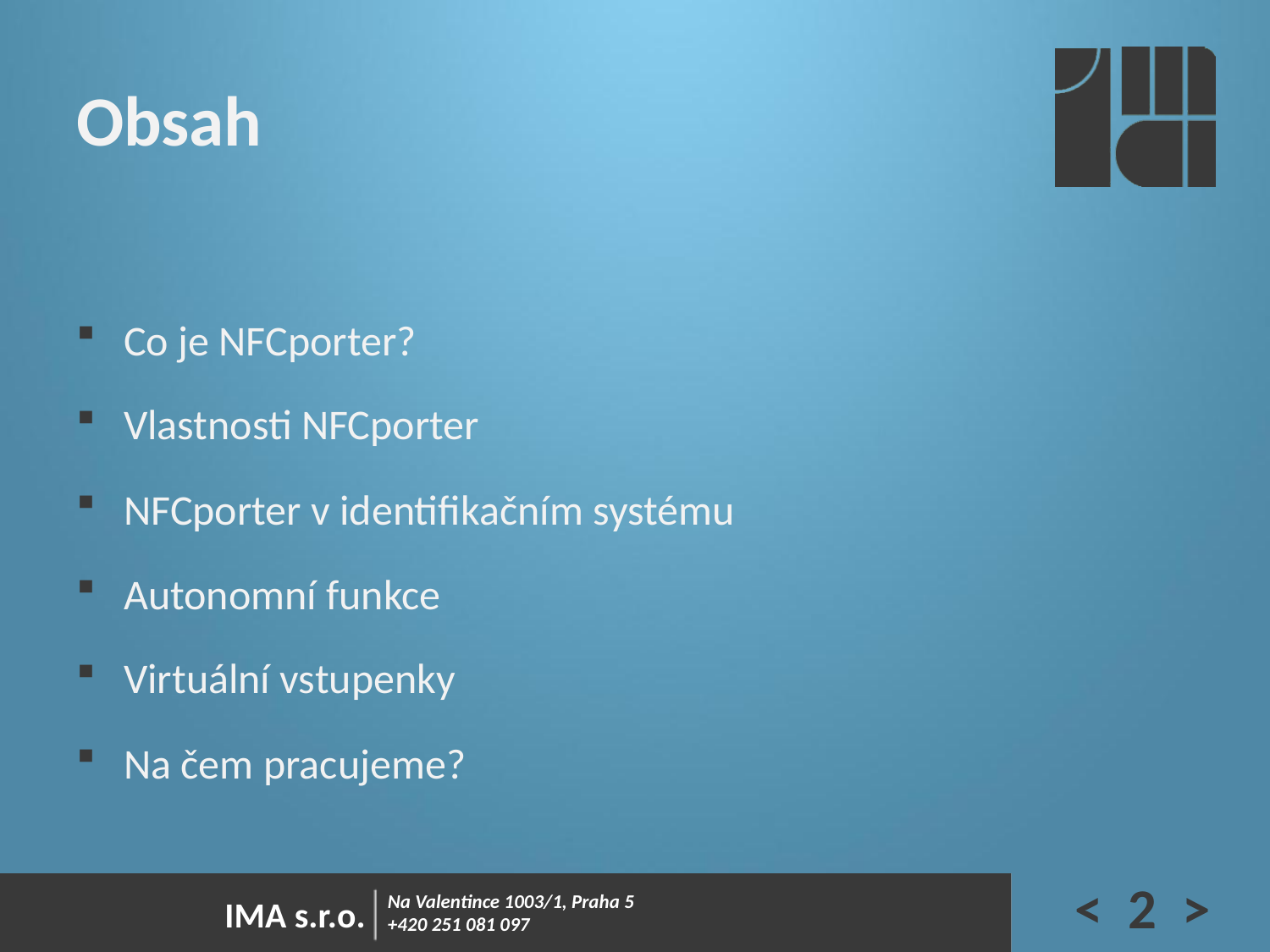

# Obsah

Co je NFCporter?
Vlastnosti NFCporter
NFCporter v identifikačním systému
Autonomní funkce
Virtuální vstupenky
Na čem pracujeme?
<  2  >